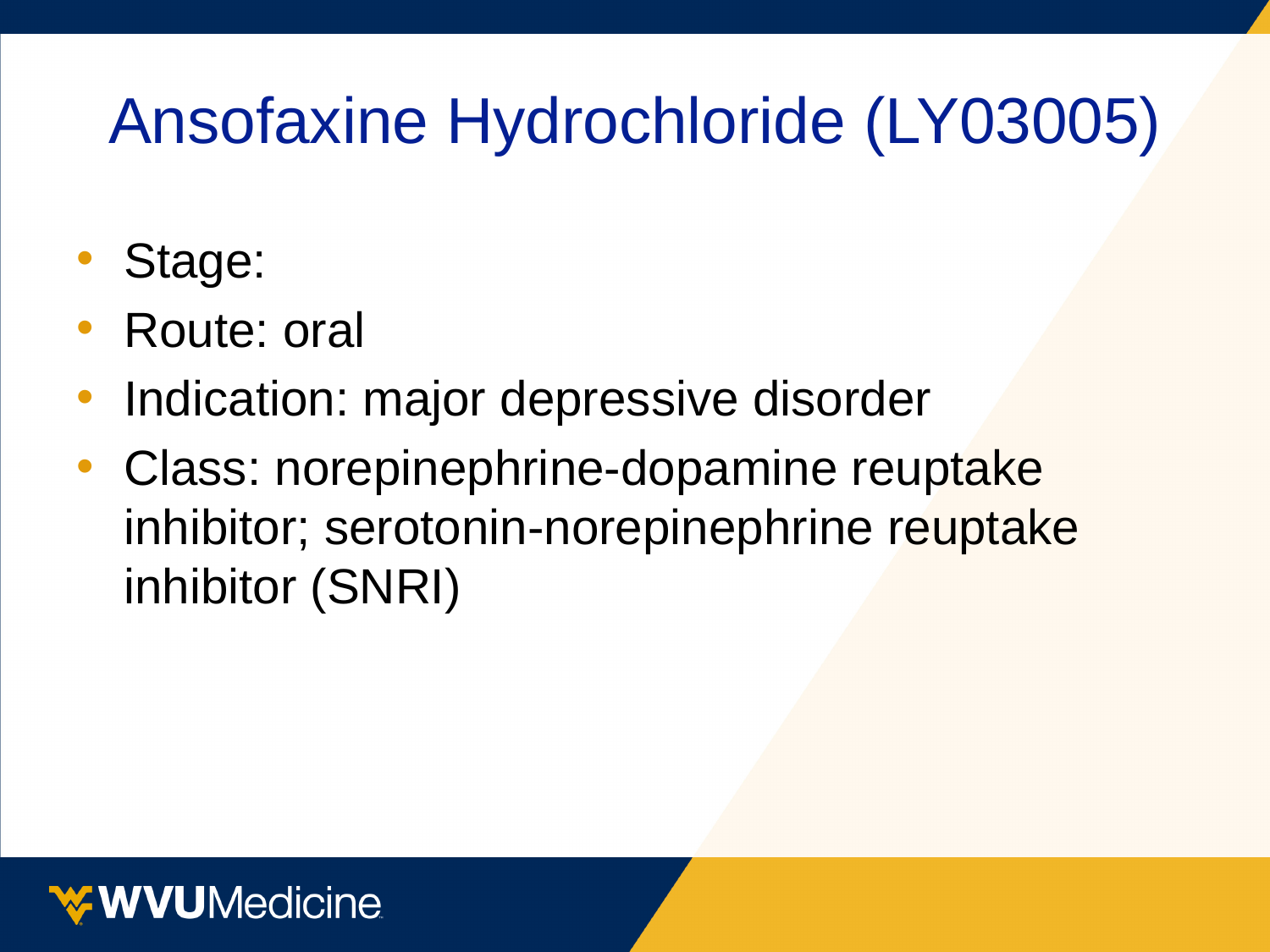

# Ansofaxine Hydrochloride (LY03005)
Stage:
Route: oral
Indication: major depressive disorder
Class: norepinephrine-dopamine reuptake inhibitor; serotonin-norepinephrine reuptake inhibitor (SNRI)